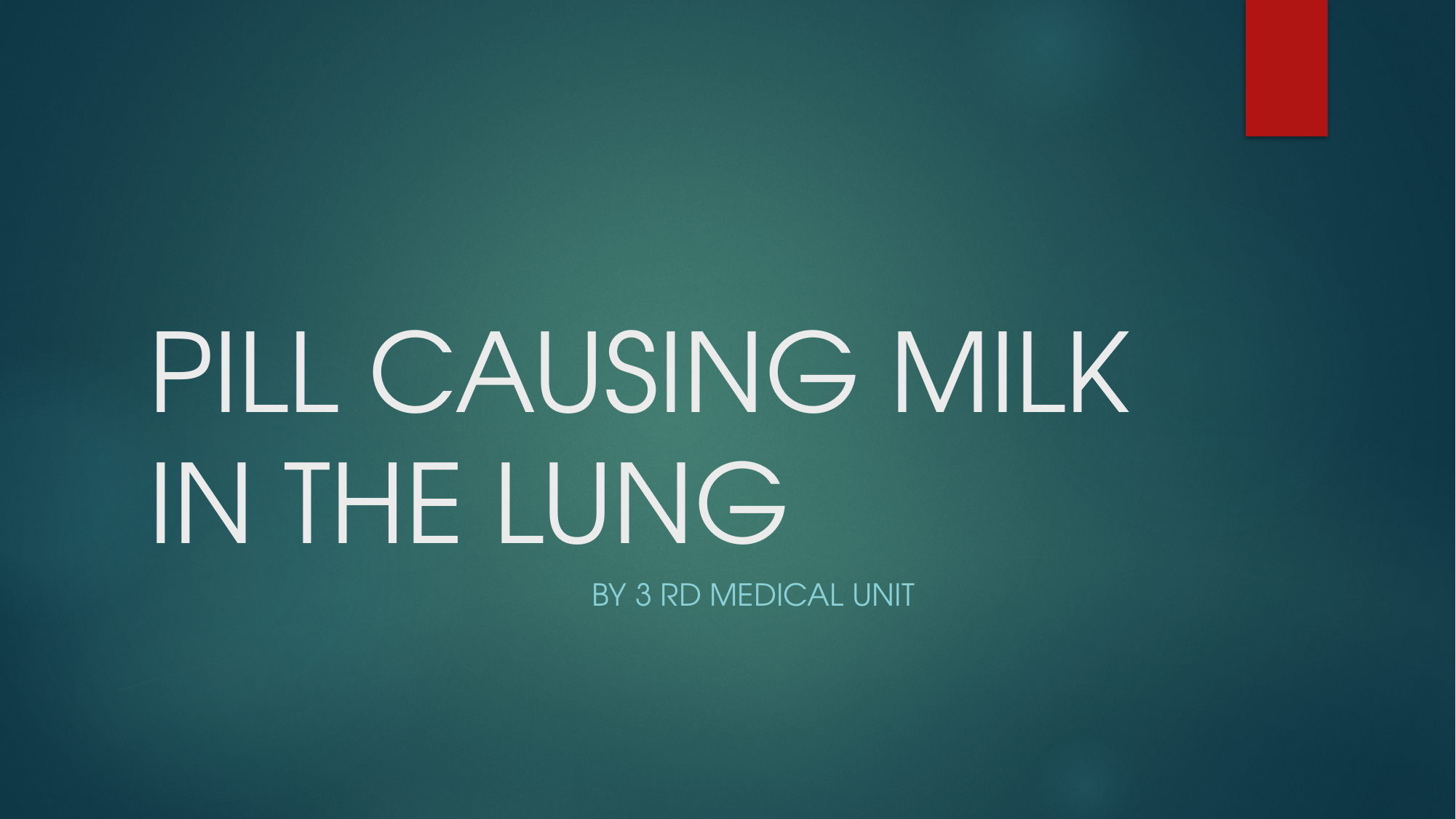

# PILL CAUSING MILK IN THE LUNG
                                                     By 3 Rd medical unit